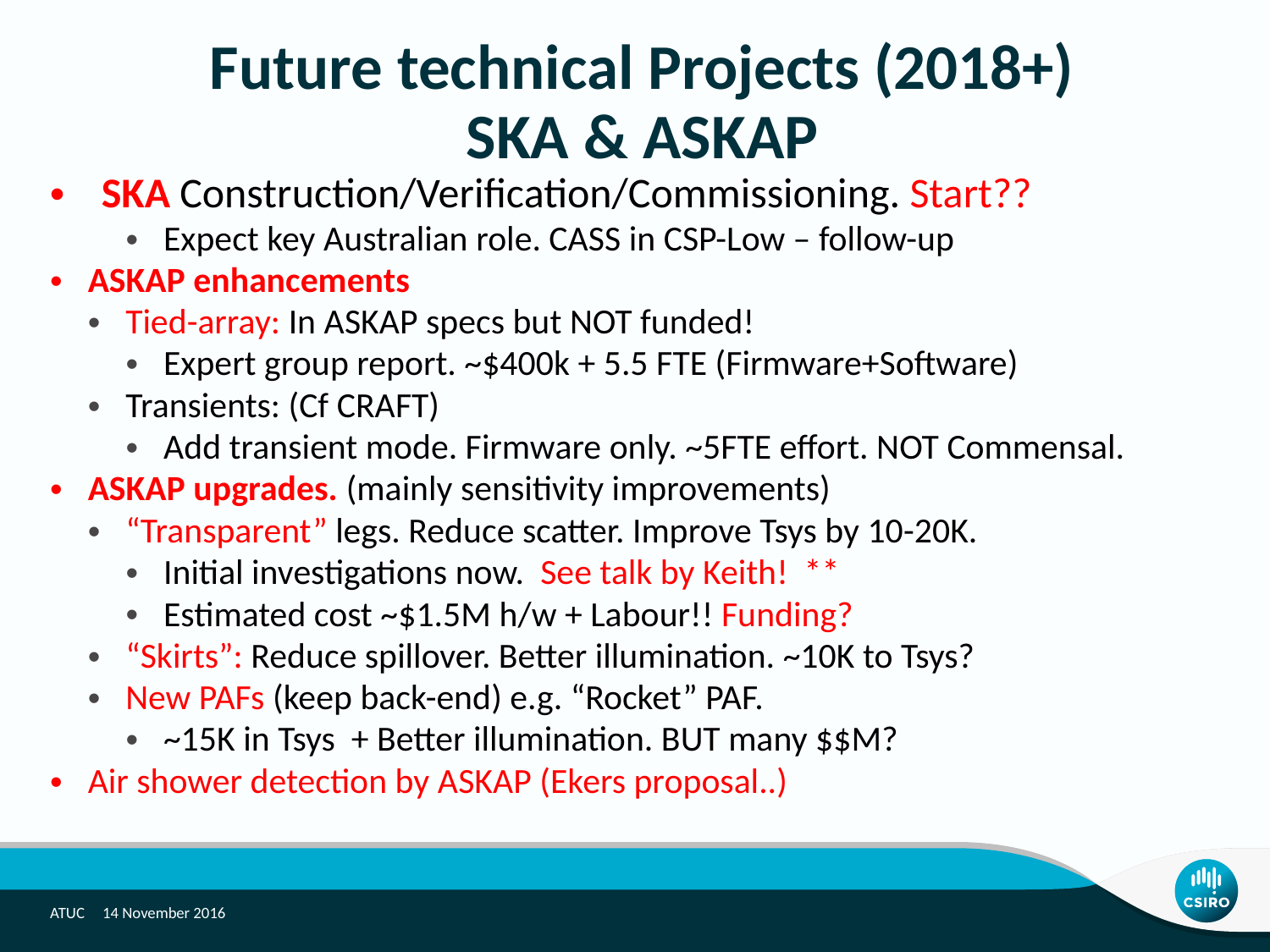

Future technical Projects (2018+)
SKA & ASKAP
SKA Construction/Verification/Commissioning. Start??
Expect key Australian role. CASS in CSP-Low – follow-up
ASKAP enhancements
Tied-array: In ASKAP specs but NOT funded!
Expert group report. ~$400k + 5.5 FTE (Firmware+Software)
Transients: (Cf CRAFT)
Add transient mode. Firmware only. ~5FTE effort. NOT Commensal.
ASKAP upgrades. (mainly sensitivity improvements)
“Transparent” legs. Reduce scatter. Improve Tsys by 10-20K.
Initial investigations now.  See talk by Keith!  **
Estimated cost ~$1.5M h/w + Labour!! Funding?
“Skirts”: Reduce spillover. Better illumination. ~10K to Tsys?
New PAFs (keep back-end) e.g. “Rocket” PAF.
~15K in Tsys  + Better illumination. BUT many $$M?
Air shower detection by ASKAP (Ekers proposal..)
ATUC     14 November 2016